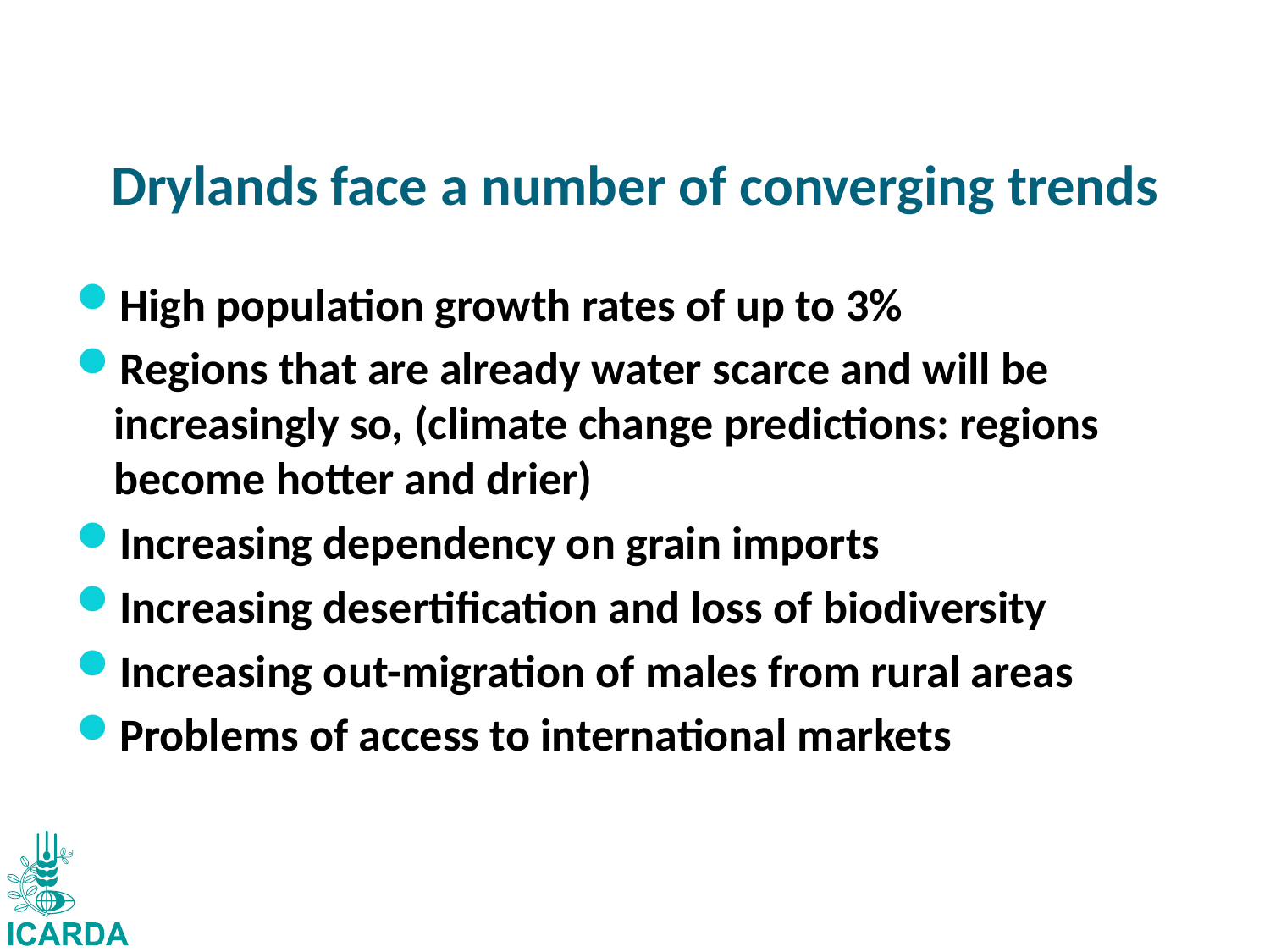

# Drylands face a number of converging trends
High population growth rates of up to 3%
Regions that are already water scarce and will be increasingly so, (climate change predictions: regions become hotter and drier)
Increasing dependency on grain imports
Increasing desertification and loss of biodiversity
Increasing out-migration of males from rural areas
Problems of access to international markets